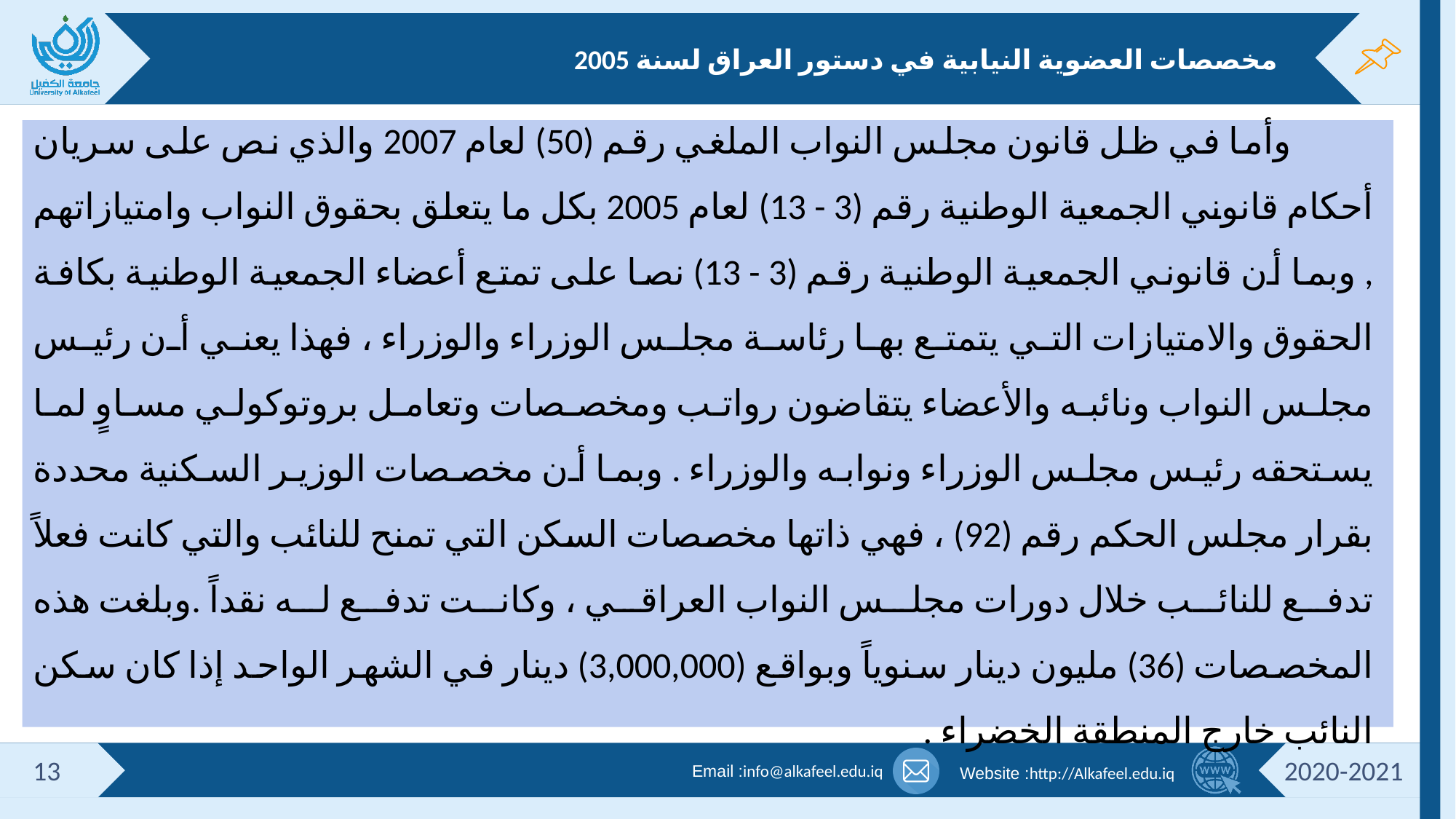

# مخصصات العضوية النيابية في دستور العراق لسنة 2005
          وأما في ظل قانون مجلس النواب الملغي رقم (50) لعام 2007 والذي نص على سريان أحكام قانوني الجمعية الوطنية رقم (3 - 13) لعام 2005 بكل ما يتعلق بحقوق النواب وامتيازاتهم , وبما أن قانوني الجمعية الوطنية رقم (3 - 13) نصا على تمتع أعضاء الجمعية الوطنية بكافة الحقوق والامتيازات التي يتمتع بها رئاسة مجلس الوزراء والوزراء ، فهذا يعني أن رئيس مجلس النواب ونائبه والأعضاء يتقاضون رواتب ومخصصات وتعامل بروتوكولي مساوٍ لما يستحقه رئيس مجلس الوزراء ونوابه والوزراء . وبما أن مخصصات الوزير السكنية محددة بقرار مجلس الحكم رقم (92) ، فهي ذاتها مخصصات السكن التي تمنح للنائب والتي كانت فعلاً تدفع للنائب خلال دورات مجلس النواب العراقي ، وكانت تدفع له نقداً .وبلغت هذه المخصصات (36) مليون دينار سنوياً وبواقع (3,000,000) دينار في الشهر الواحد إذا كان سكن النائب خارج المنطقة الخضراء .
13
2020-2021